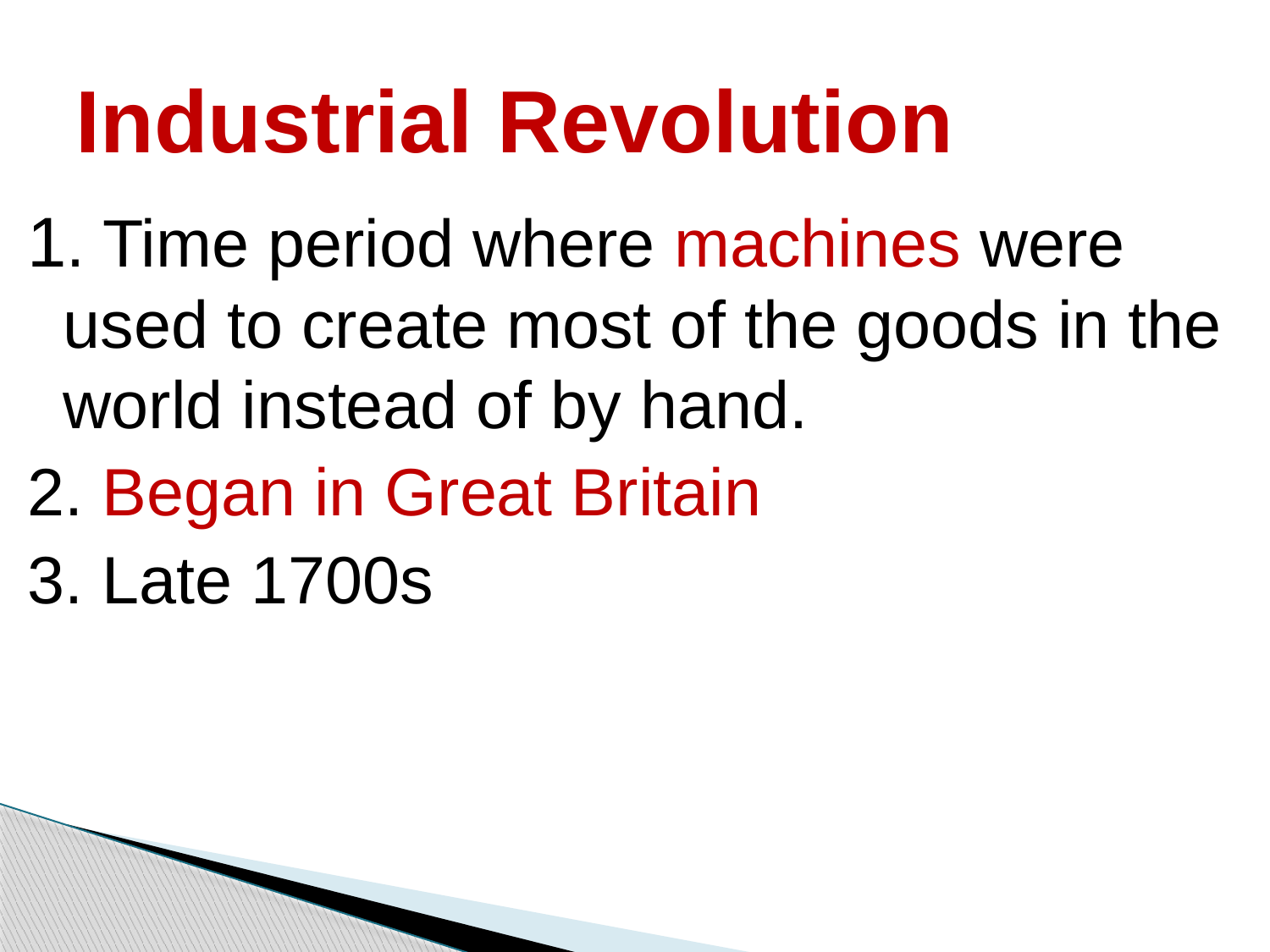

# Industrial Revolution
1. Time period where machines were used to create most of the goods in the world instead of by hand.
2. Began in Great Britain
3. Late 1700s